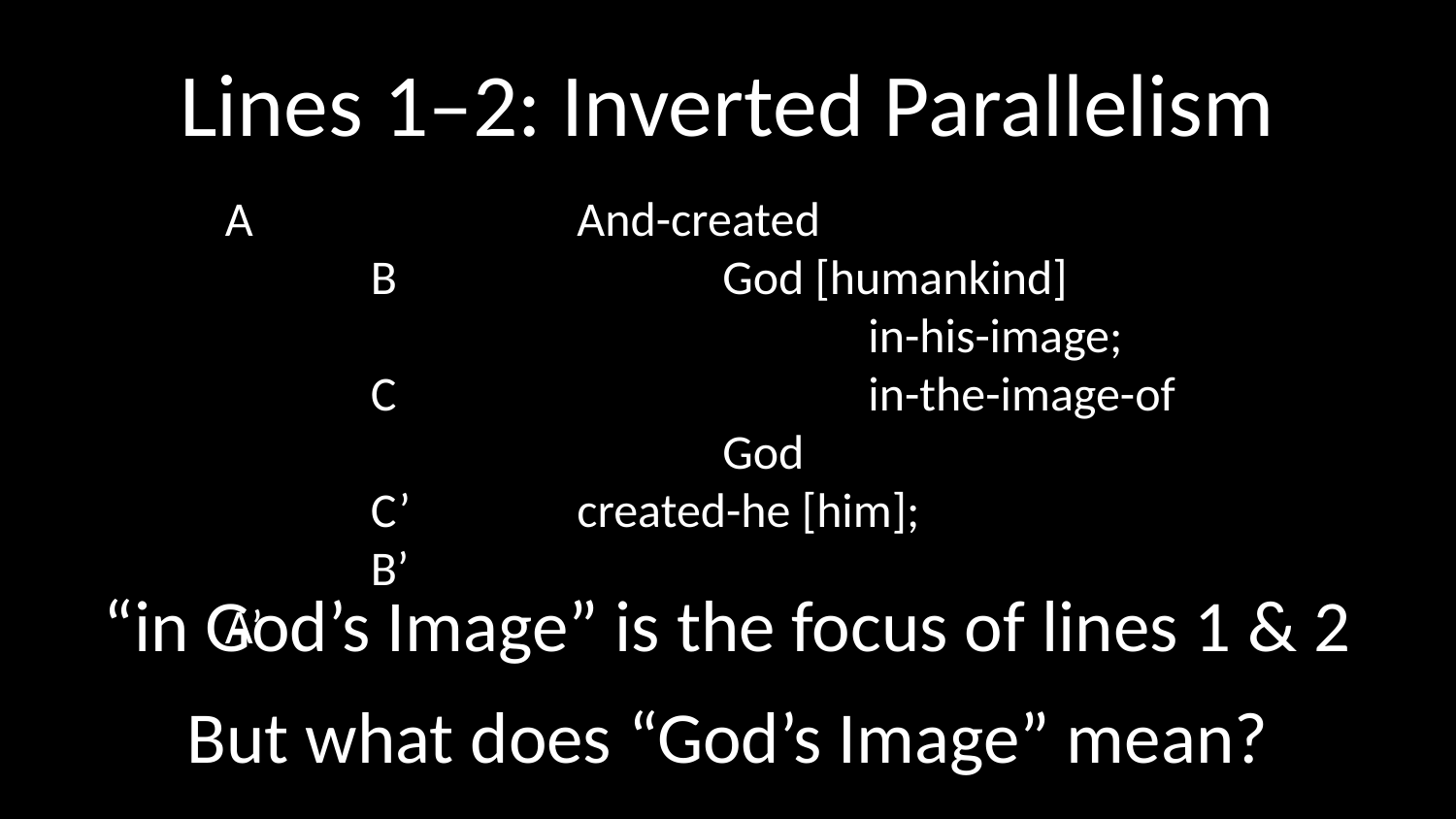

# Lines 1–2: Inverted Parallelism
A
	B
		C
		C’
	B’
A’
And-created
	God [humankind]
		in-his-image;
		in-the-image-of
	God
created-he [him];
“in God’s Image” is the focus of lines 1 & 2
But what does “God’s Image” mean?